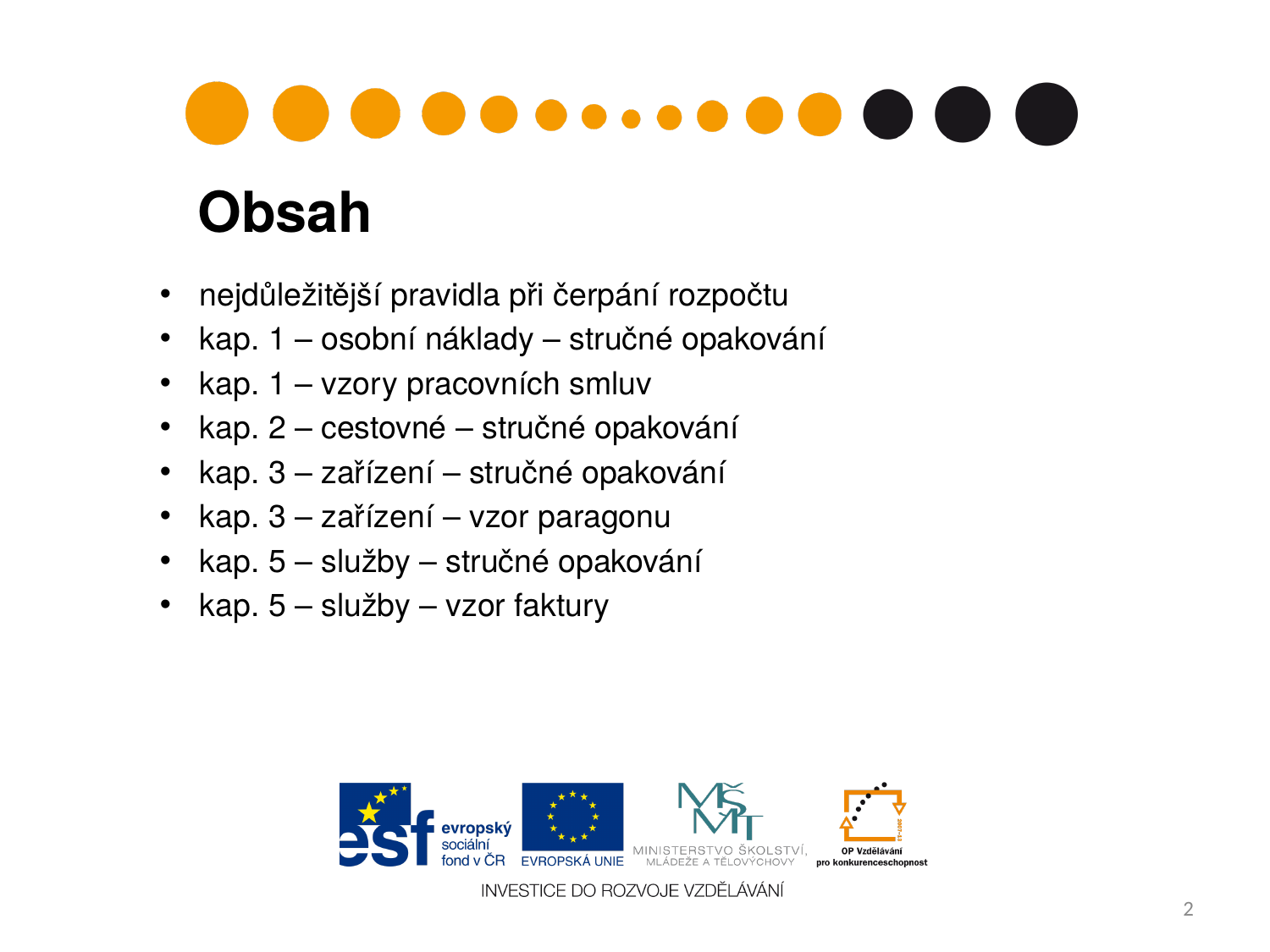

# Obsah
nejdůležitější pravidla při čerpání rozpočtu
kap. 1 – osobní náklady – stručné opakování
kap. 1 – vzory pracovních smluv
kap. 2 – cestovné – stručné opakování
kap. 3 – zařízení – stručné opakování
kap. 3 – zařízení – vzor paragonu
kap. 5 – služby – stručné opakování
kap. 5 – služby – vzor faktury

2